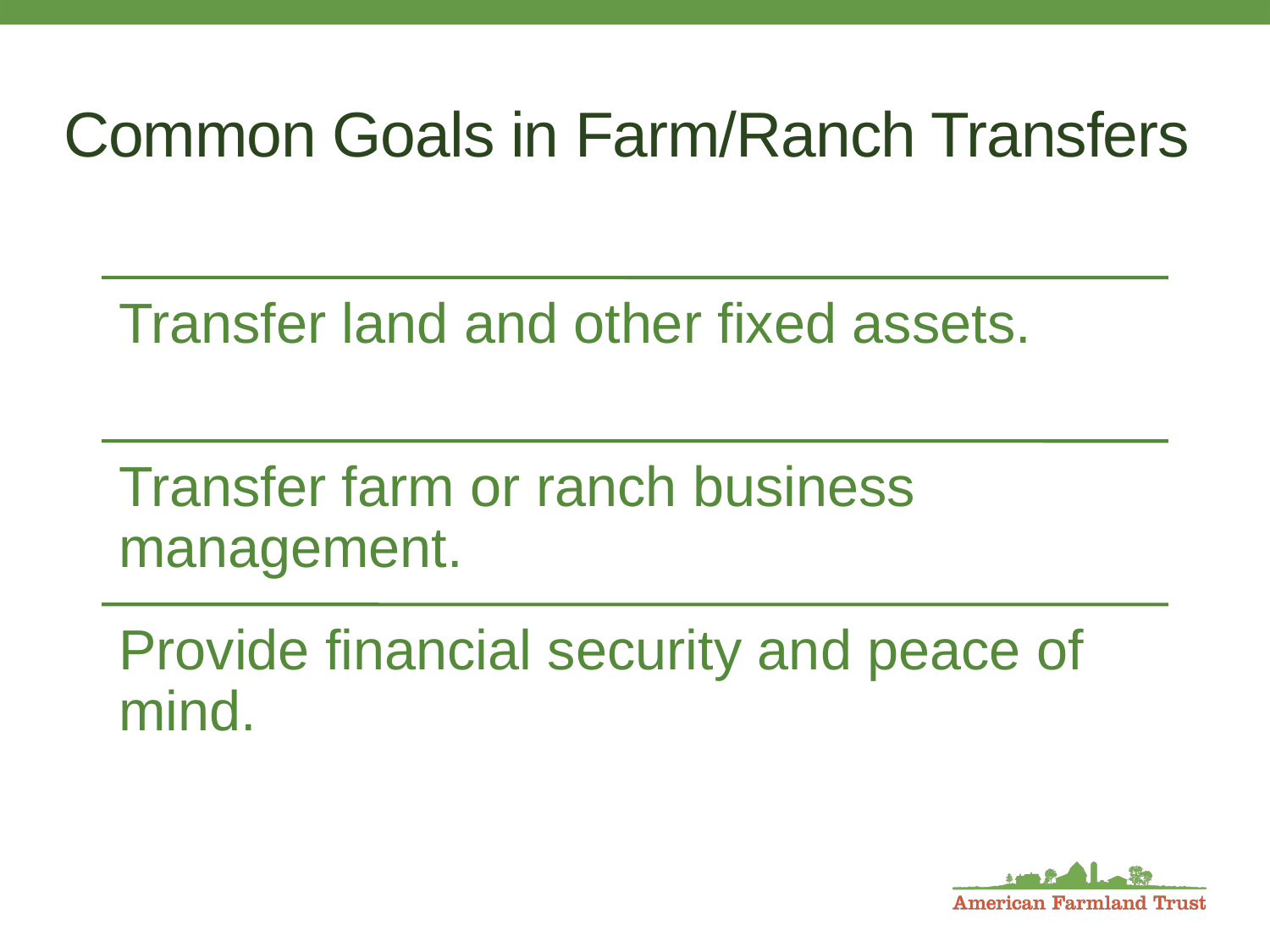

# Common Goals in Farm/Ranch Transfers
Transfer land and other fixed assets.
Transfer farm or ranch business management.
Provide financial security and peace of mind.